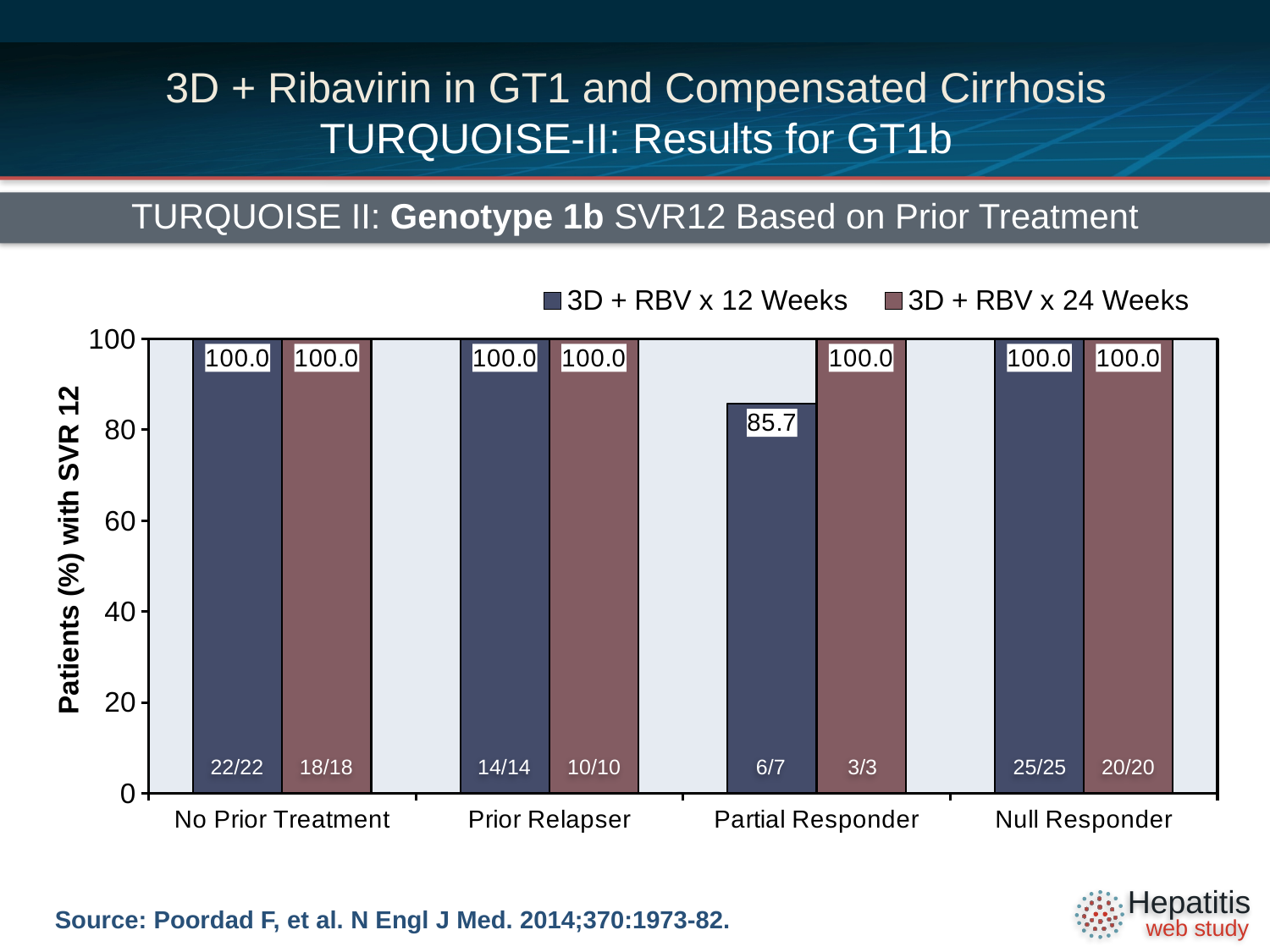

# 3D + Ribavirin in GT1 and Compensated Cirrhosis TURQUOISE-II: Results for GT1b
TURQUOISE II: Genotype 1b SVR12 Based on Prior Treatment

### Chart

| Category | 3D + RBV x 12 Weeks | 3D + RBV x 24 Weeks |
|---|---|---|
| No Prior Treatment | 100.0 | 100.0 |
| Prior Relapser | 100.0 | 100.0 |
| Partial Responder | 85.7 | 100.0 |
| Null Responder | 100.0 | 100.0 |
22/22
18/18
14/14
10/10
6/7
3/3
25/25
20/20
Source: Poordad F, et al. N Engl J Med. 2014;370:1973-82.